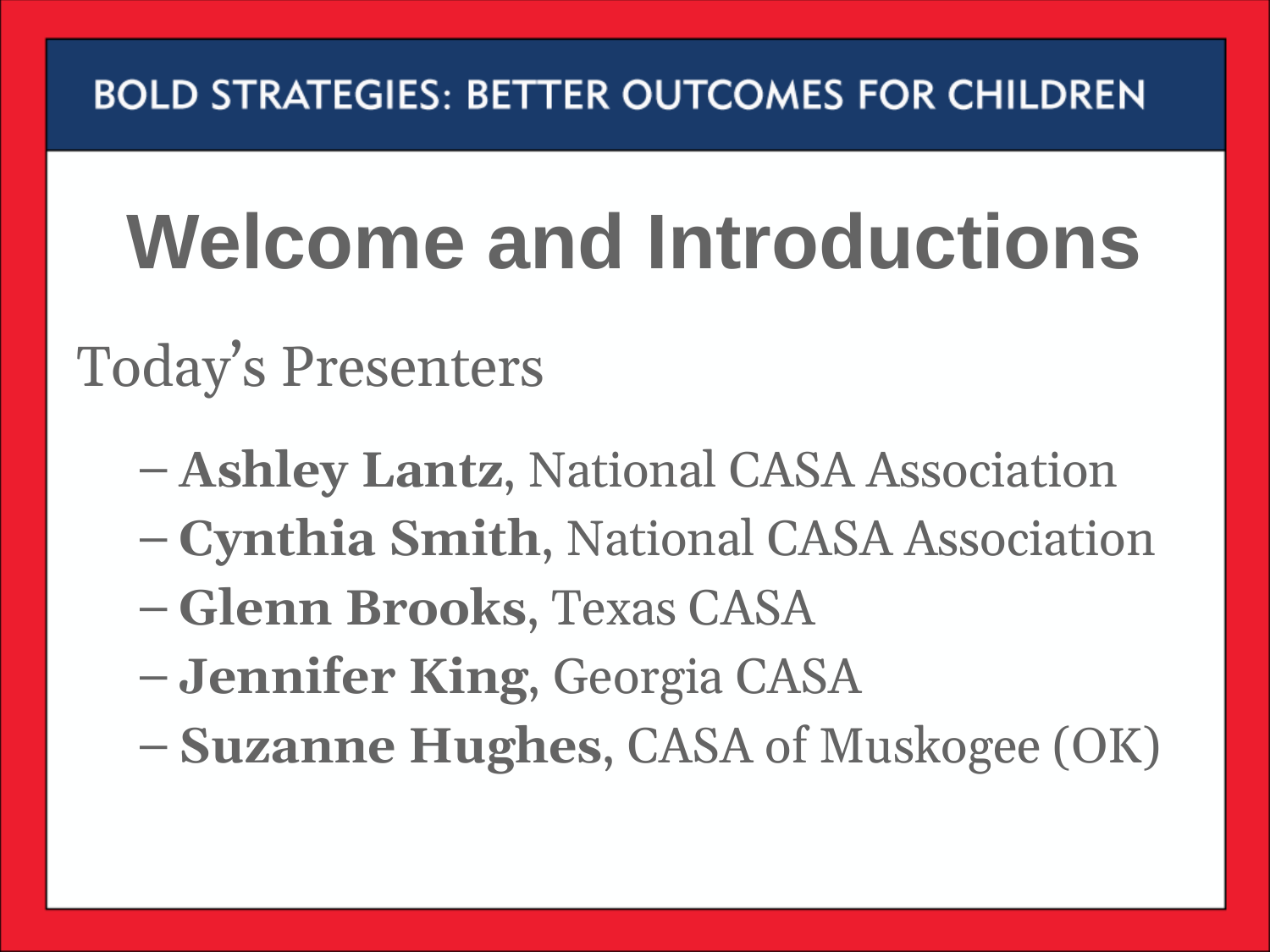

# Welcome and Introductions
Today’s Presenters

Ashley Lantz, National CASA Association
Cynthia Smith, National CASA Association
Glenn Brooks, Texas CASA
Jennifer King, Georgia CASA
Suzanne Hughes, CASA of Muskogee (OK)